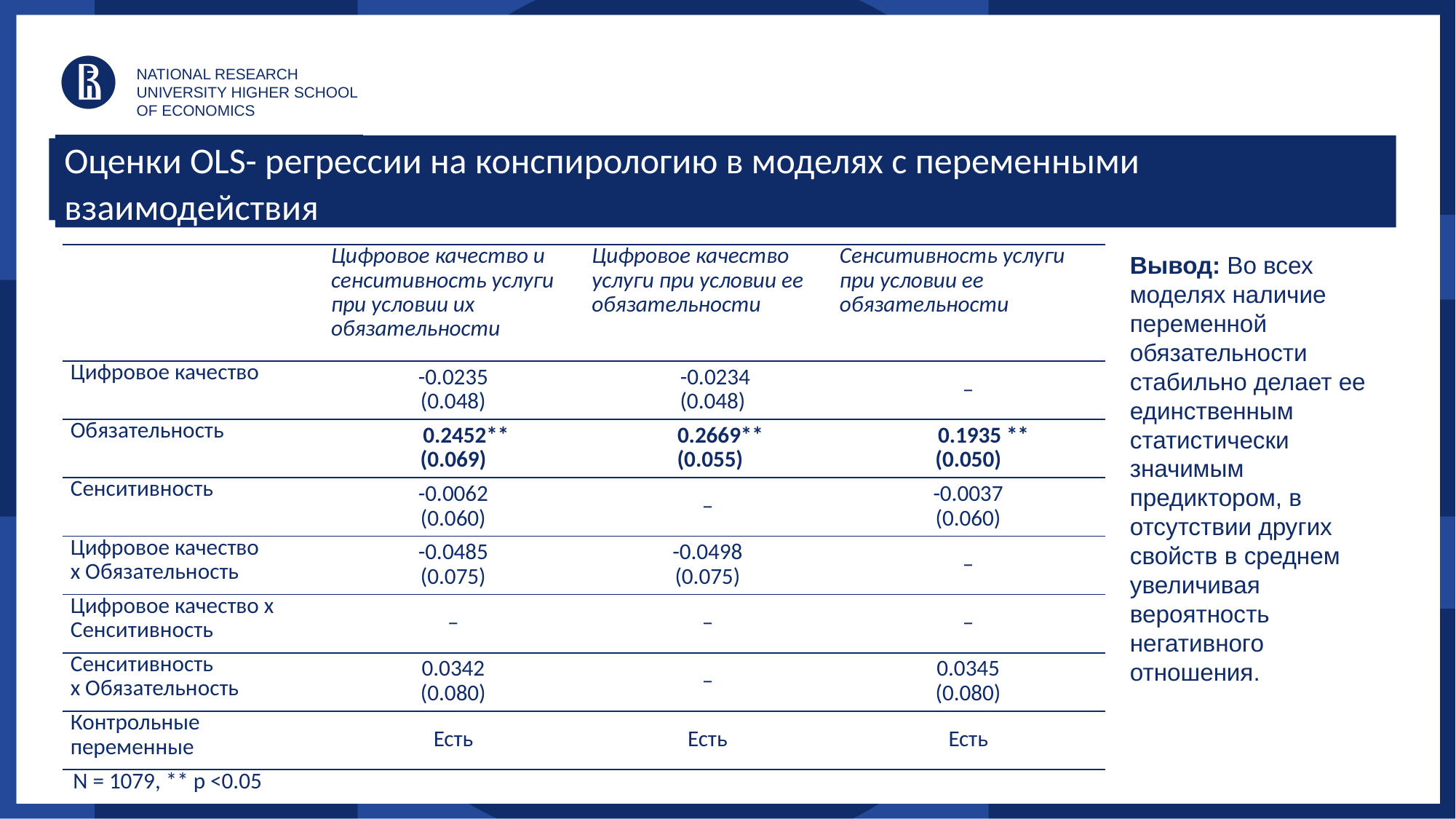

NATIONAL RESEARCH UNIVERSITY HIGHER SCHOOL OF ECONOMICS

Оценки OLS- регрессии на конспирологию в моделях с переменными взаимодействия

# Our Areas of Interest and Expertise
|  | Цифровое качество и сенситивность услуги при условии их обязательности | Цифровое качество услуги при условии ее обязательности | Сенситивность услуги при условии ее обязательности |
| --- | --- | --- | --- |
| Цифровое качество | -0.0235 (0.048) | -0.0234 (0.048) | – |
| Обязательность | 0.2452\*\* (0.069) | 0.2669\*\* (0.055) | 0.1935 \*\* (0.050) |
| Сенситивность | -0.0062 (0.060) | – | -0.0037 (0.060) |
| Цифровое качество х Обязательность | -0.0485 (0.075) | -0.0498 (0.075) | – |
| Цифровое качество х Сенситивность | – | – | – |
| Сенситивность х Обязательность | 0.0342 (0.080) | – | 0.0345 (0.080) |
| Контрольные переменные | Есть | Есть | Есть |
Вывод: Во всех моделях наличие переменной обязательности стабильно делает ее единственным статистически значимым предиктором, в отсутствии других свойств в среднем увеличивая вероятность негативного отношения.
N = 1079, ** p <0.05